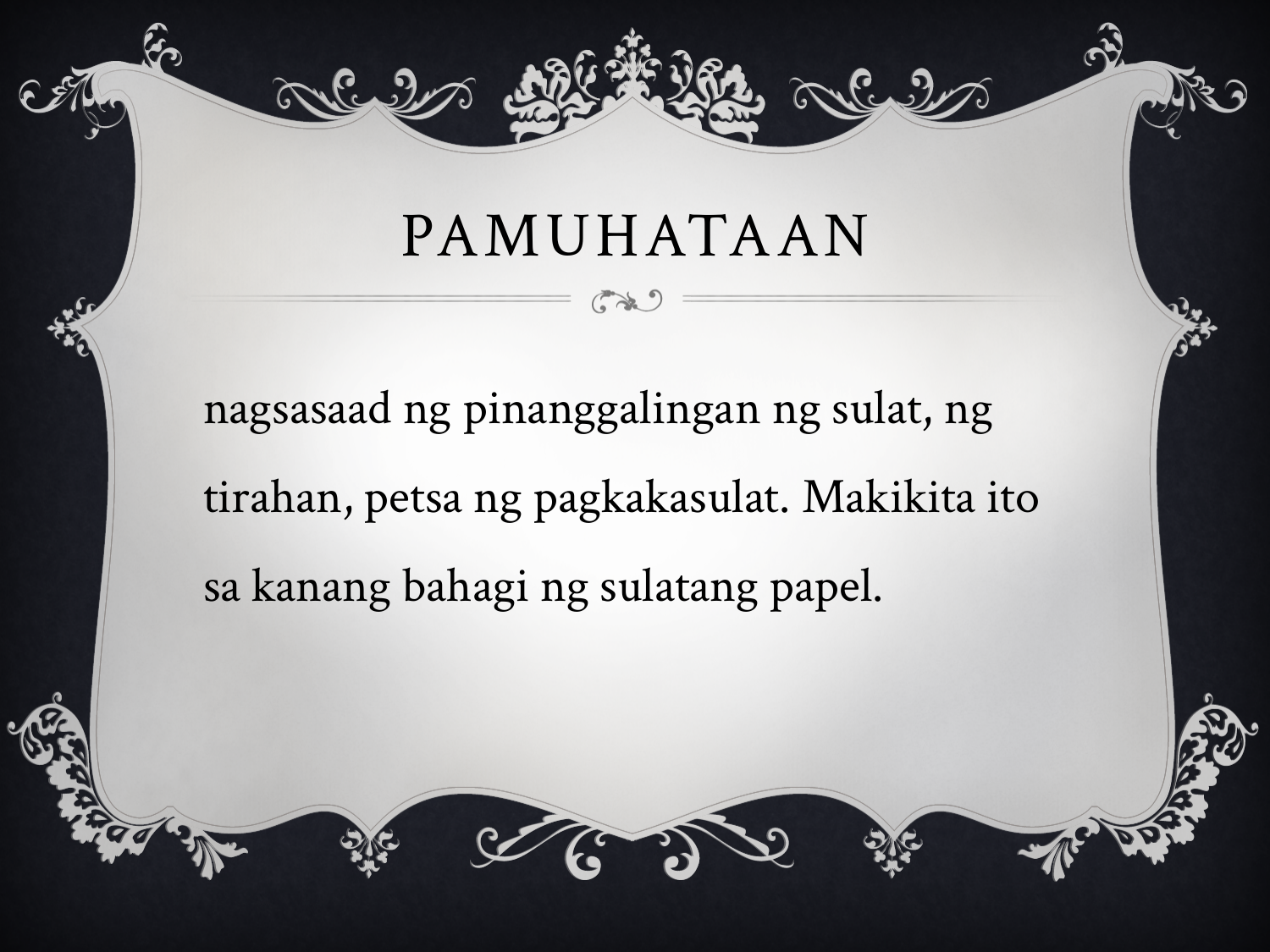

# Pamuhataan
nagsasaad ng pinanggalingan ng sulat, ng tirahan, petsa ng pagkakasulat. Makikita ito sa kanang bahagi ng sulatang papel.